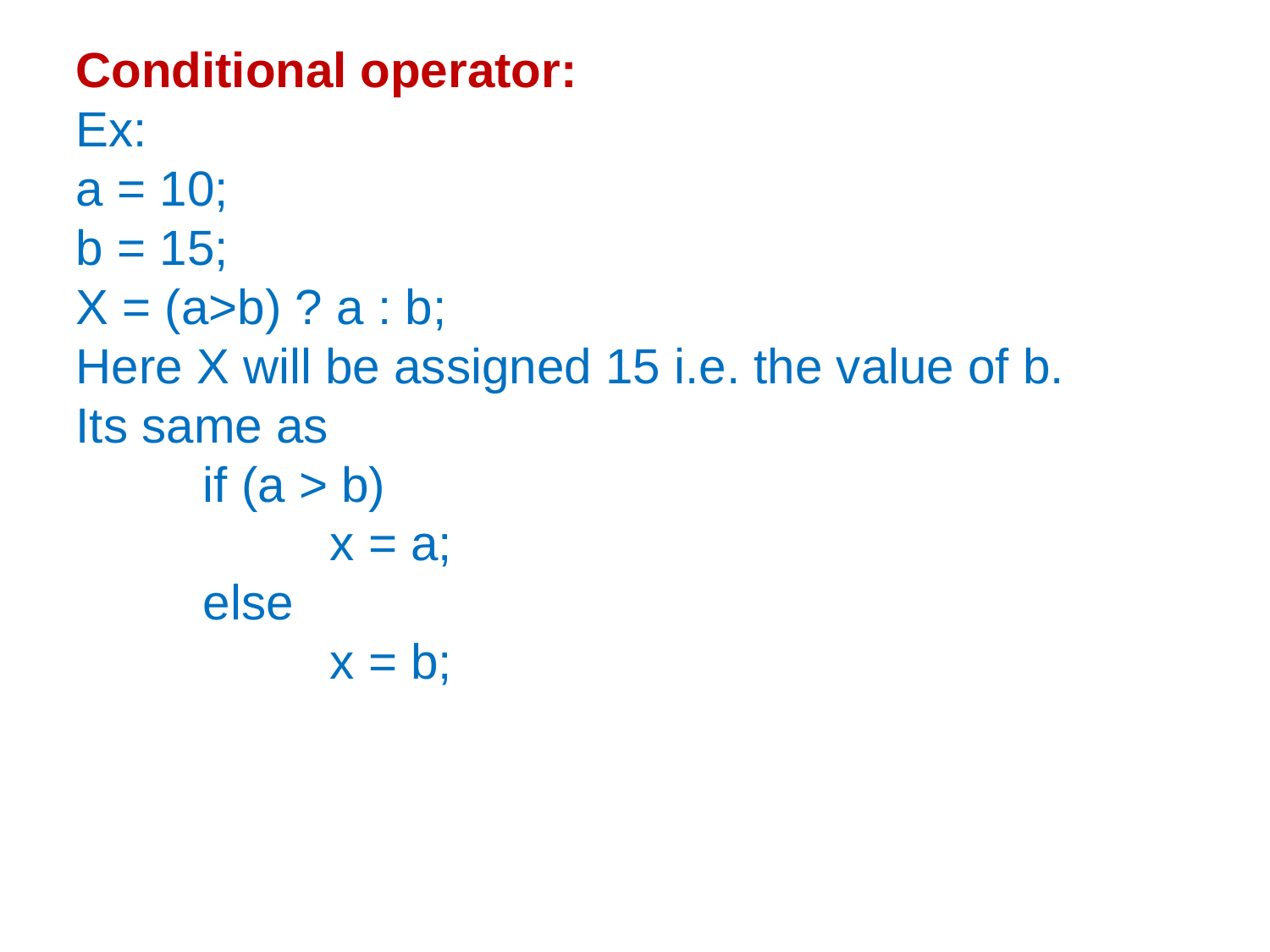

Conditional operator:
Ex:
a = 10;
b = 15;
X = (a>b) ? a : b;
Here X will be assigned 15 i.e. the value of b.
Its same as
	if (a > b)
		x = a;
	else
		x = b;